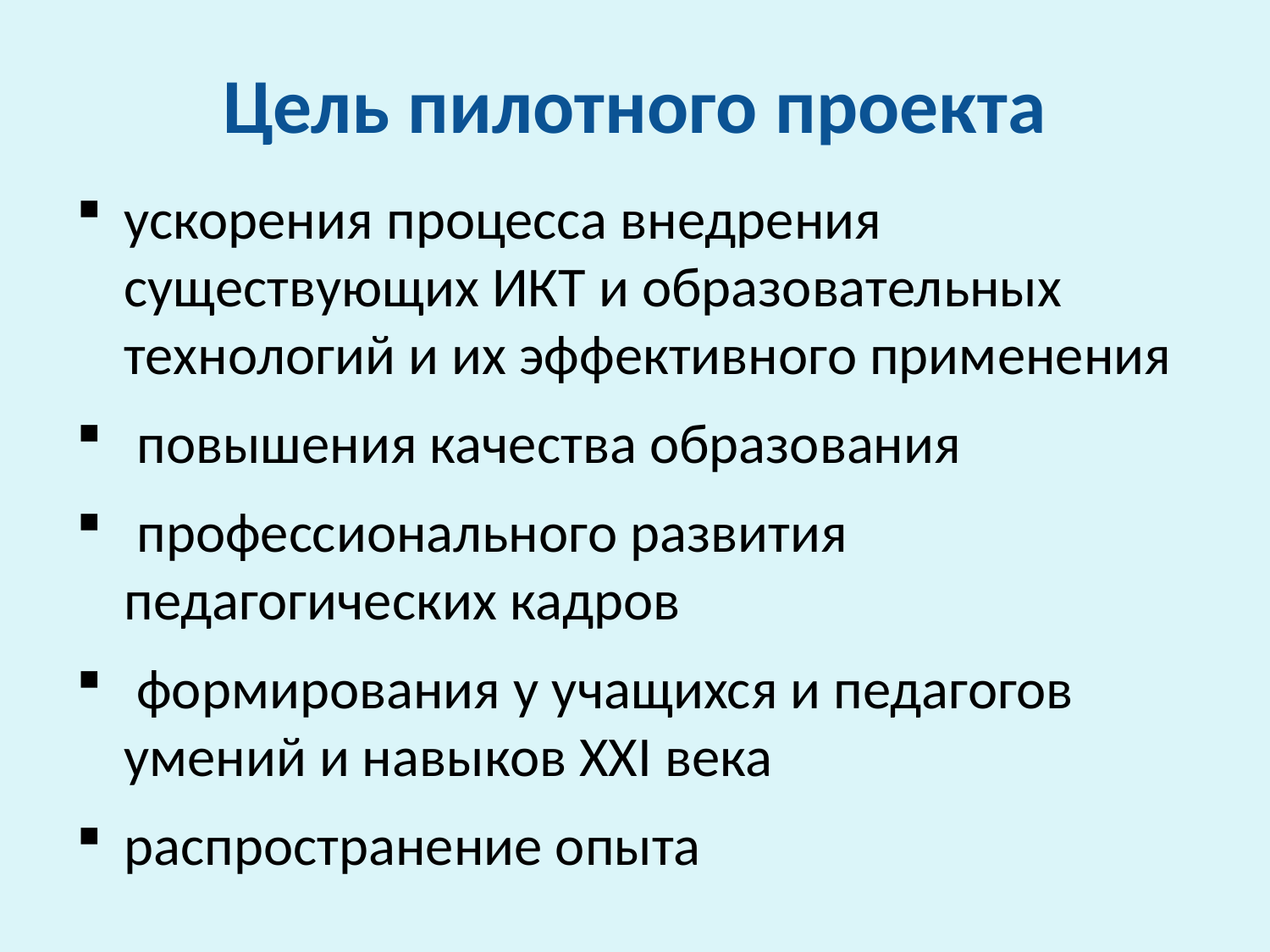

# Цель пилотного проекта
ускорения процесса внедрения существующих ИКТ и образовательных технологий и их эффективного применения
 повышения качества образования
 профессионального развития педагогических кадров
 формирования у учащихся и педагогов умений и навыков XXI века
распространение опыта